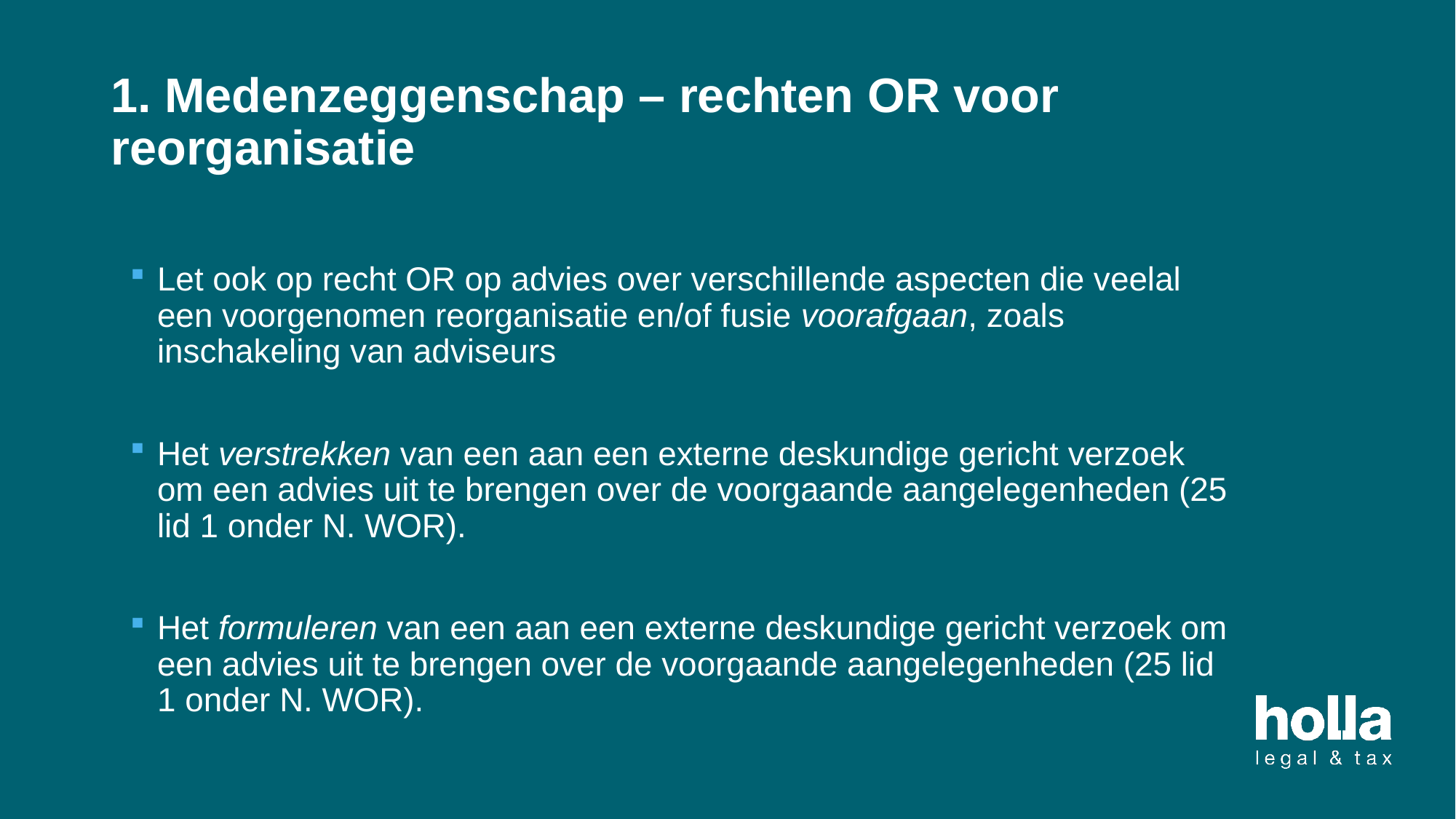

# 1. Medenzeggenschap – rechten OR voor reorganisatie

Let ook op recht OR op advies over verschillende aspecten die veelal een voorgenomen reorganisatie en/of fusie voorafgaan, zoals inschakeling van adviseurs

Het verstrekken van een aan een externe deskundige gericht verzoek om een advies uit te brengen over de voorgaande aangelegenheden (25 lid 1 onder N. WOR).

Het formuleren van een aan een externe deskundige gericht verzoek om een advies uit te brengen over de voorgaande aangelegenheden (25 lid 1 onder N. WOR).